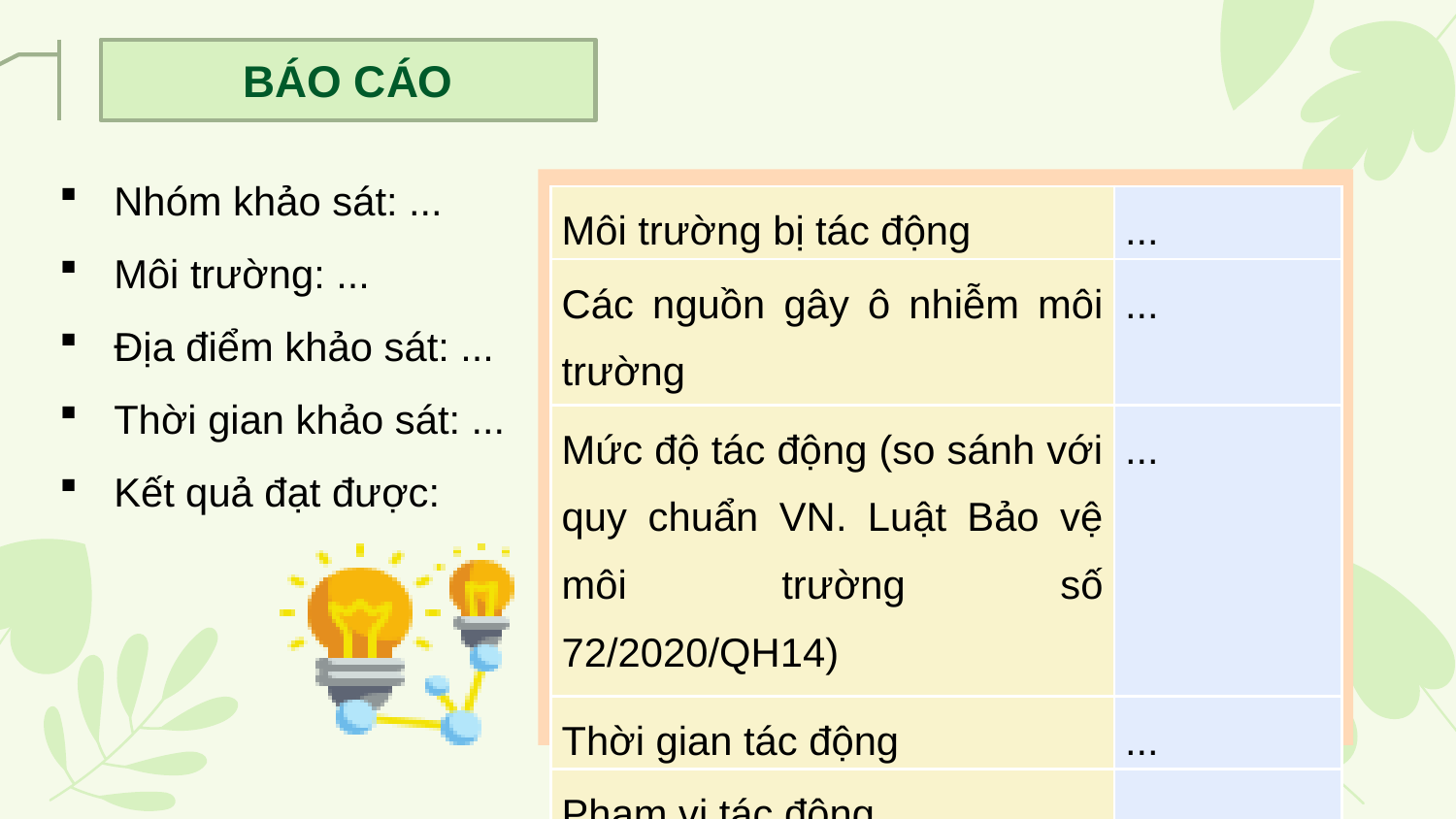

BÁO CÁO
Nhóm khảo sát: ...
Môi trường: ...
Địa điểm khảo sát: ...
Thời gian khảo sát: ...
Kết quả đạt được:

| Môi trường bị tác động | ... |
| --- | --- |
| Các nguồn gây ô nhiễm môi trường | ... |
| Mức độ tác động (so sánh với quy chuẩn VN. Luật Bảo vệ môi trường số 72/2020/QH14) | ... |
| Thời gian tác động | ... |
| Phạm vi tác động | ... |